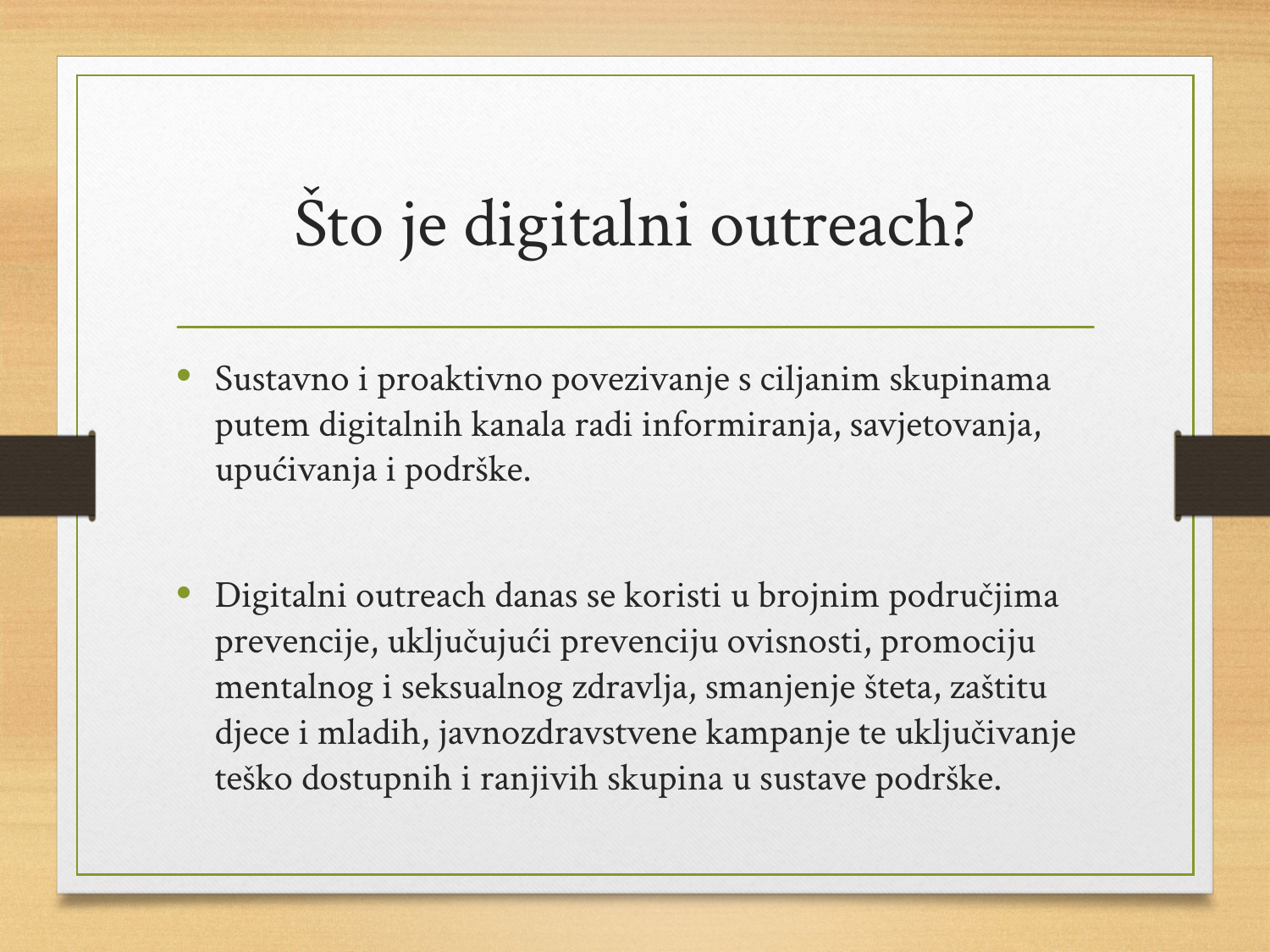

# Što je digitalni outreach?
Sustavno i proaktivno povezivanje s ciljanim skupinama putem digitalnih kanala radi informiranja, savjetovanja, upućivanja i podrške.

Digitalni outreach danas se koristi u brojnim područjima prevencije, uključujući prevenciju ovisnosti, promociju mentalnog i seksualnog zdravlja, smanjenje šteta, zaštitu djece i mladih, javnozdravstvene kampanje te uključivanje teško dostupnih i ranjivih skupina u sustave podrške.